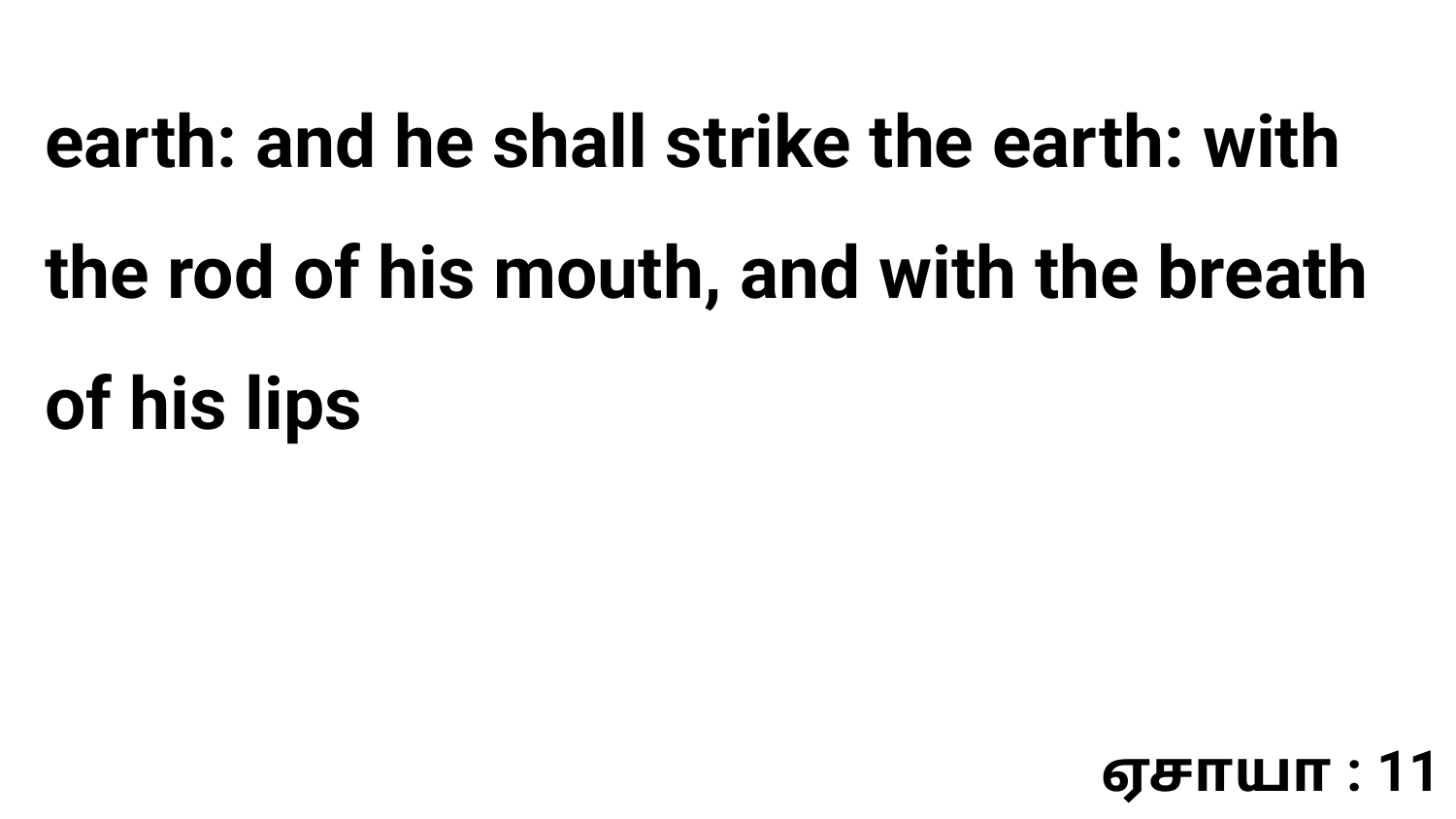

earth: and he shall strike the earth: with the rod of his mouth, and with the breath of his lips
ஏசாயா : 11